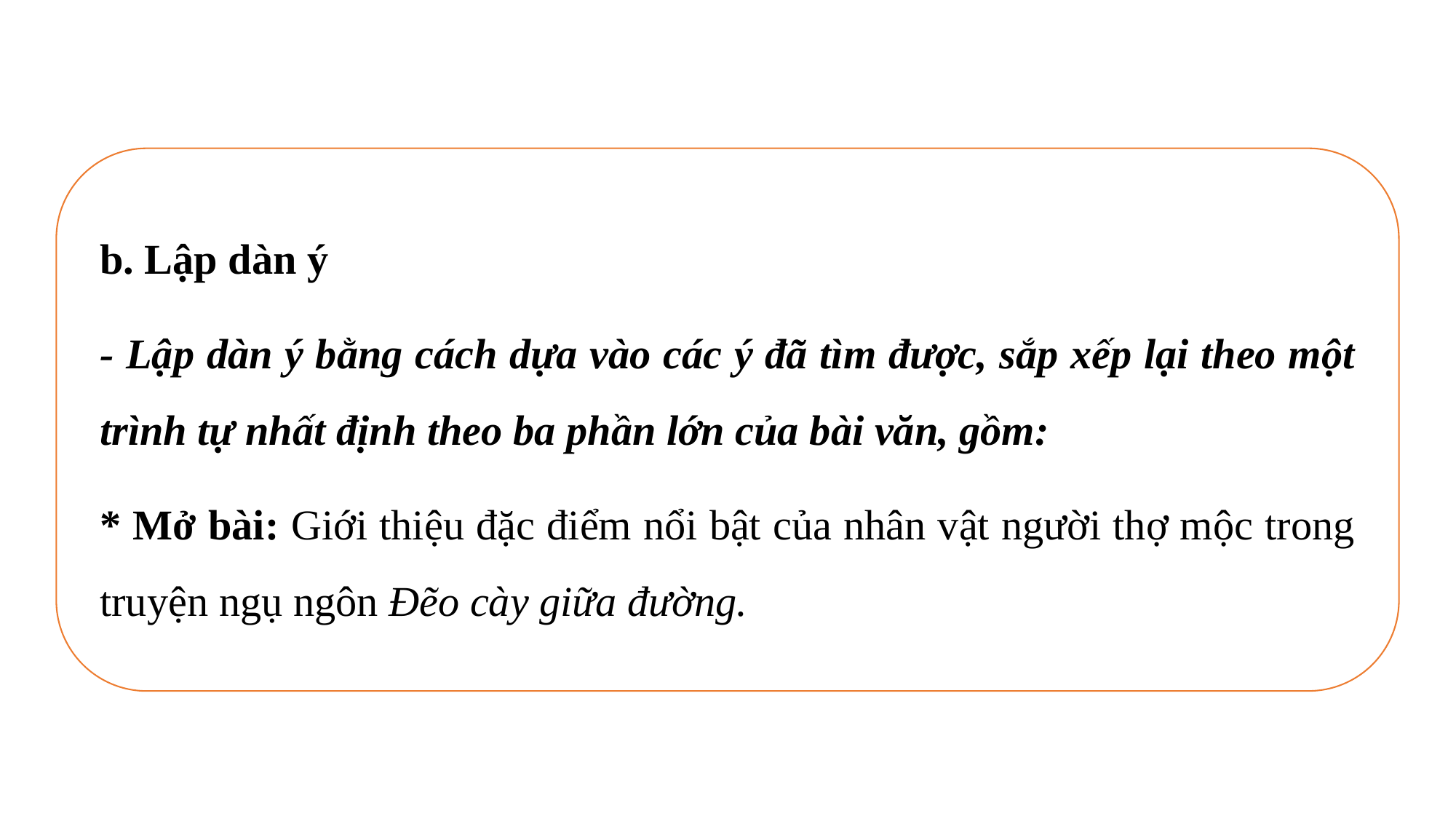

b. Lập dàn ý
- Lập dàn ý bằng cách dựa vào các ý đã tìm được, sắp xếp lại theo một trình tự nhất định theo ba phần lớn của bài văn, gồm:
* Mở bài: Giới thiệu đặc điểm nổi bật của nhân vật người thợ mộc trong truyện ngụ ngôn Đẽo cày giữa đường.